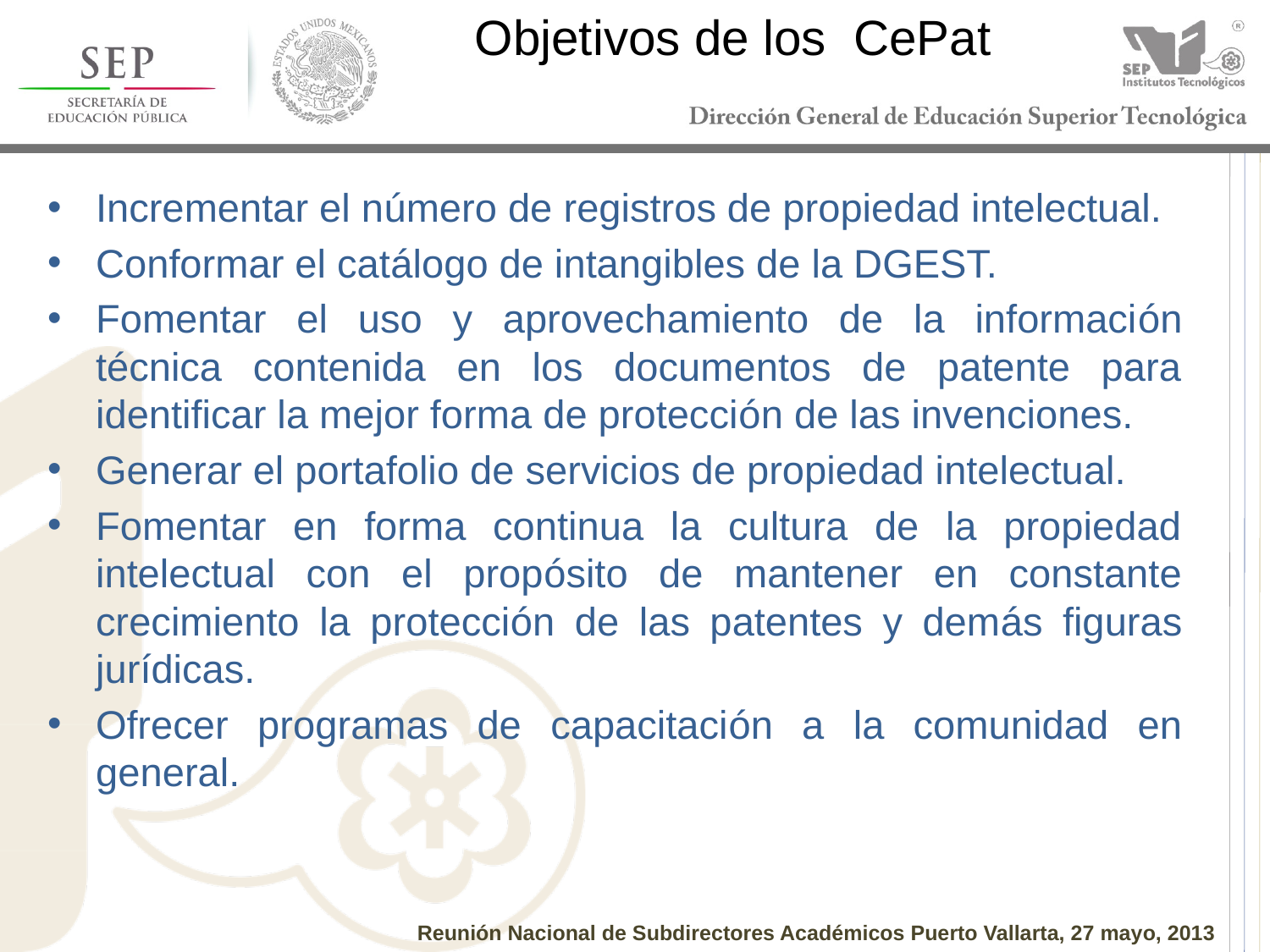

# Objetivos de los  CePat
Incrementar el número de registros de propiedad intelectual.
Conformar el catálogo de intangibles de la DGEST.
Fomentar el uso y aprovechamiento de la información técnica contenida en los documentos de patente para identificar la mejor forma de protección de las invenciones.
Generar el portafolio de servicios de propiedad intelectual.
Fomentar en forma continua la cultura de la propiedad intelectual con el propósito de mantener en constante crecimiento la protección de las patentes y demás figuras jurídicas.
Ofrecer programas de capacitación a la comunidad en general.